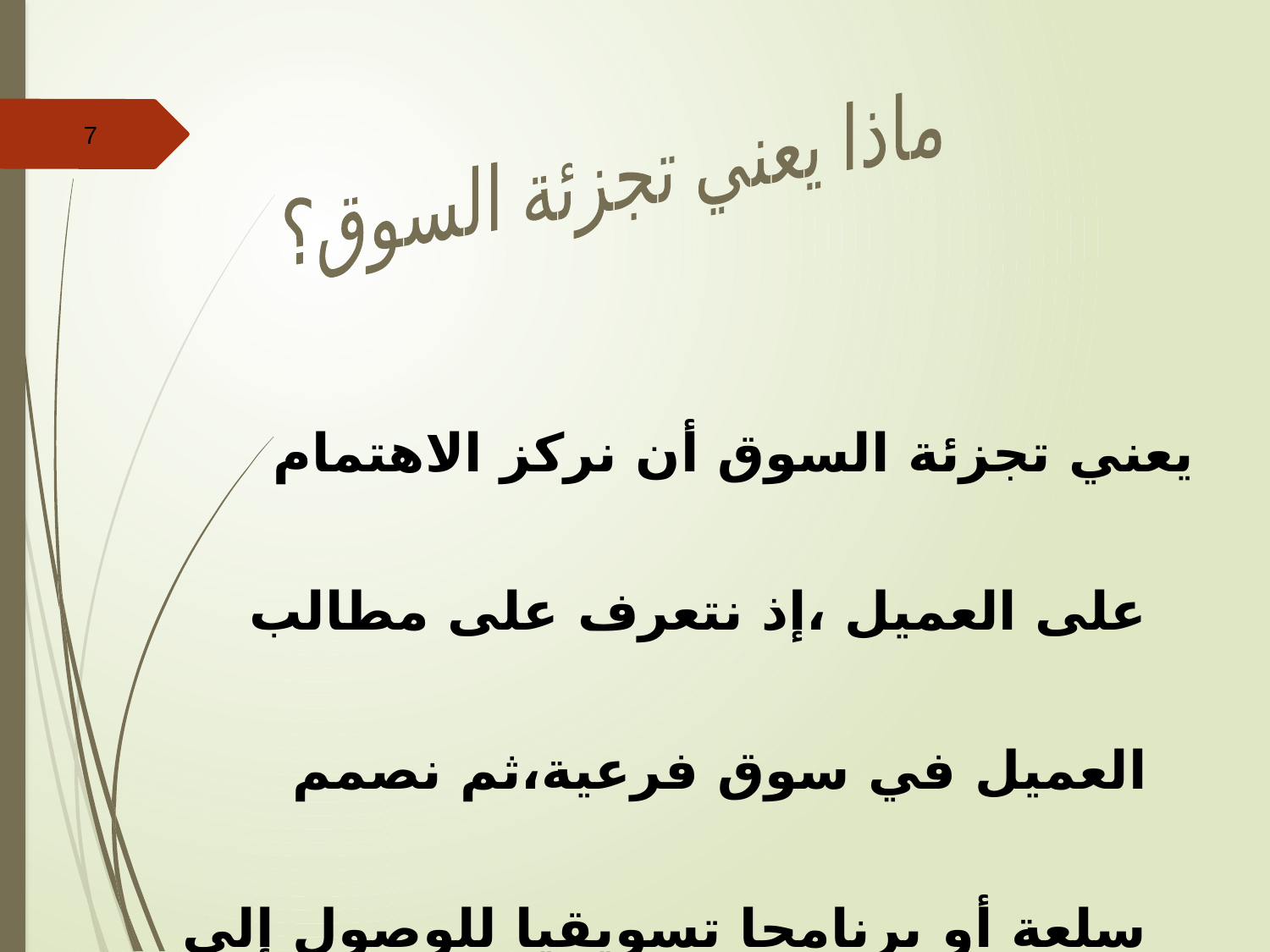

ماذا يعني تجزئة السوق؟
7
يعني تجزئة السوق أن نركز الاهتمام على العميل ،إذ نتعرف على مطالب العميل في سوق فرعية،ثم نصمم سلعة أو برنامجا تسويقيا للوصول إلى هذا السوق الفرعي.